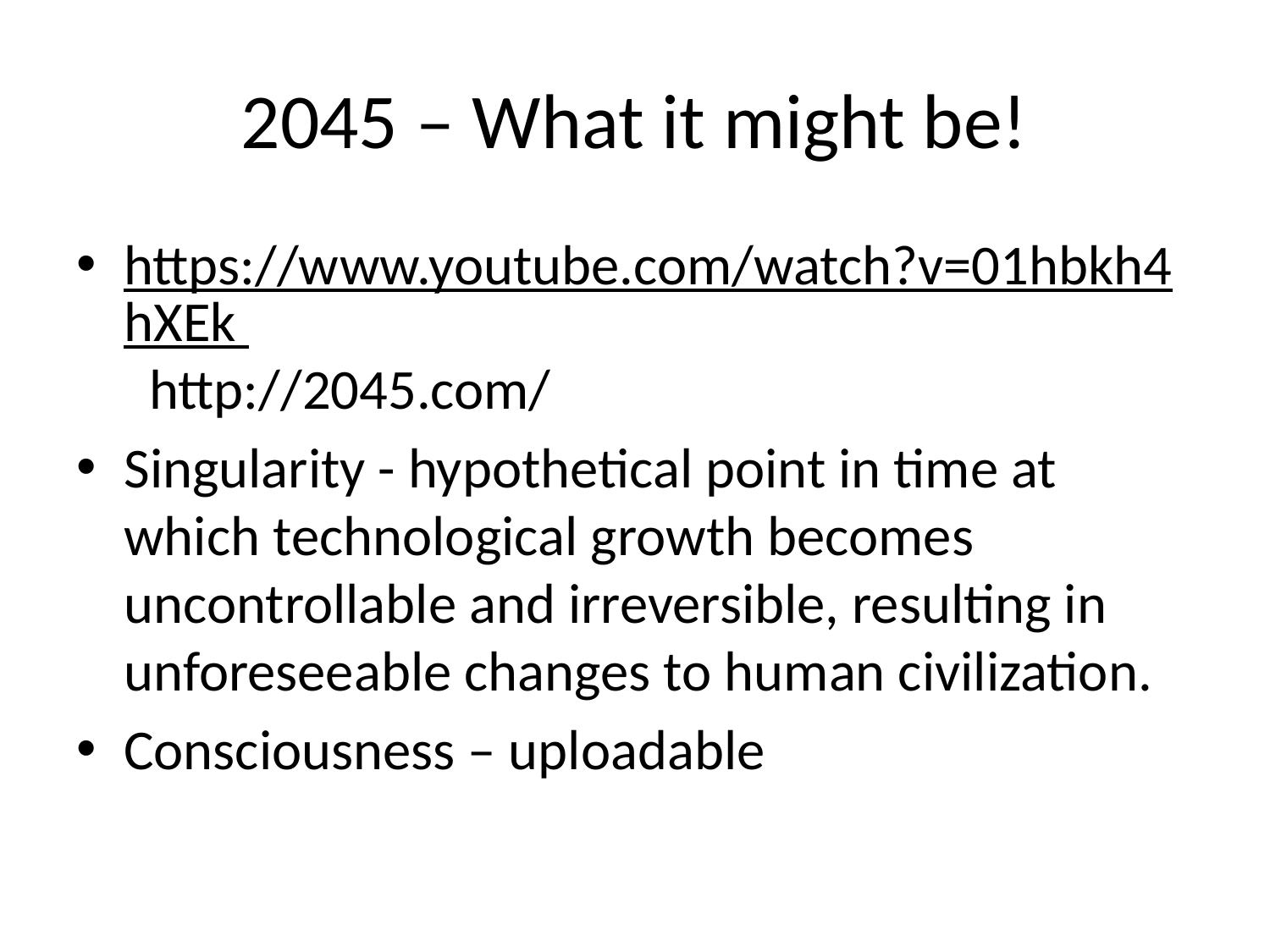

# 2045 – What it might be!
https://www.youtube.com/watch?v=01hbkh4hXEk   http://2045.com/
Singularity - hypothetical point in time at which technological growth becomes uncontrollable and irreversible, resulting in unforeseeable changes to human civilization.
Consciousness – uploadable